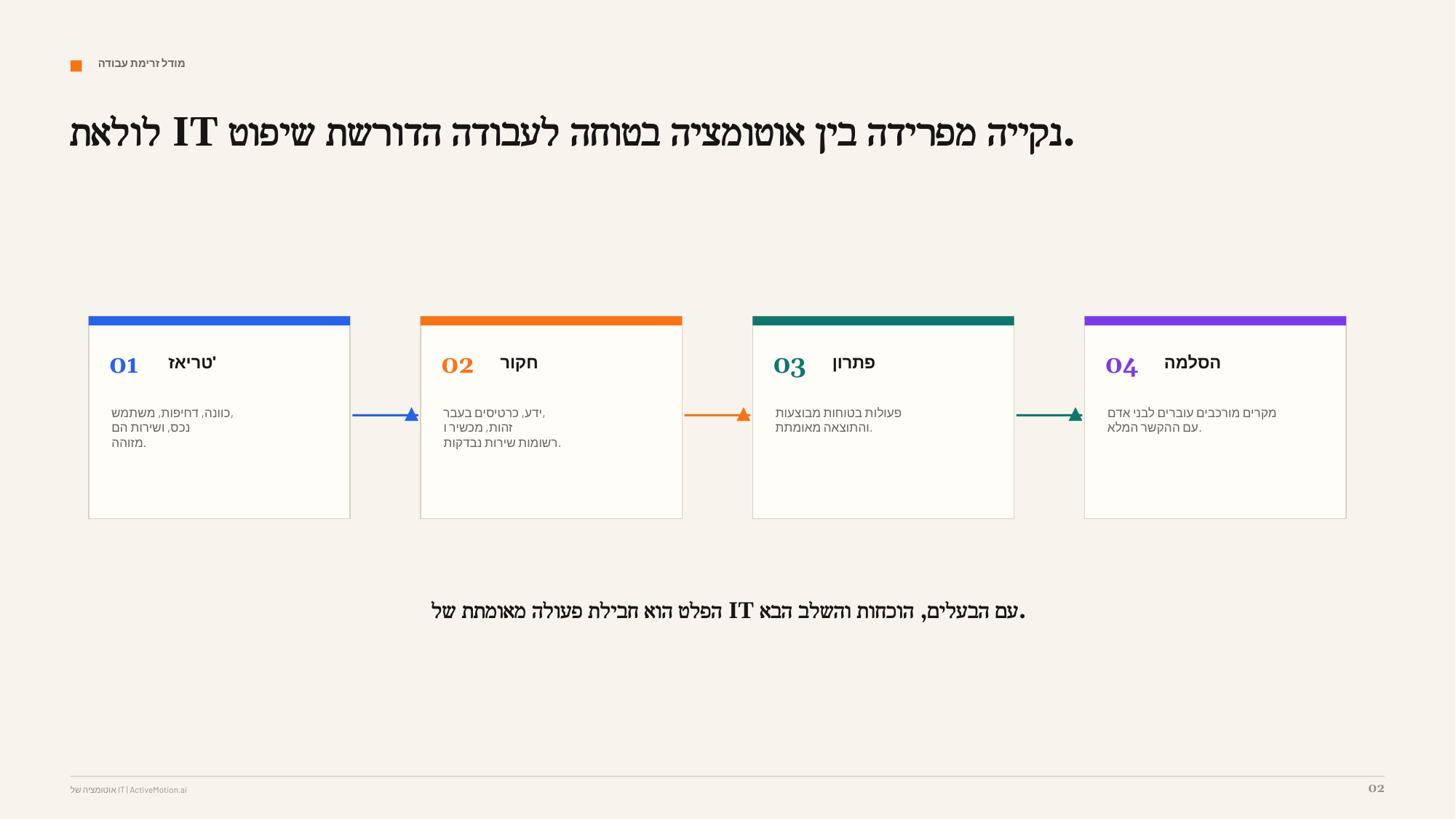

מודל זרימת עבודה

לולאת IT נקייה מפרידה בין אוטומציה בטוחה לעבודה הדורשת שיפוט.

01
02
03
04
טריאז'
חקור
פתרון
הסלמה
כוונה, דחיפות, משתמש,
נכס, ושירות הם
מזוהה.
ידע, כרטיסים בעבר,
זהות, מכשיר ו
רשומות שירות נבדקות.
פעולות בטוחות מבוצעות
והתוצאה מאומתת.
מקרים מורכבים עוברים לבני אדם
עם ההקשר המלא.

הפלט הוא חבילת פעולה מאומתת של IT עם הבעלים, הוכחות והשלב הבא.

02
אוטומציה של IT | ActiveMotion.ai